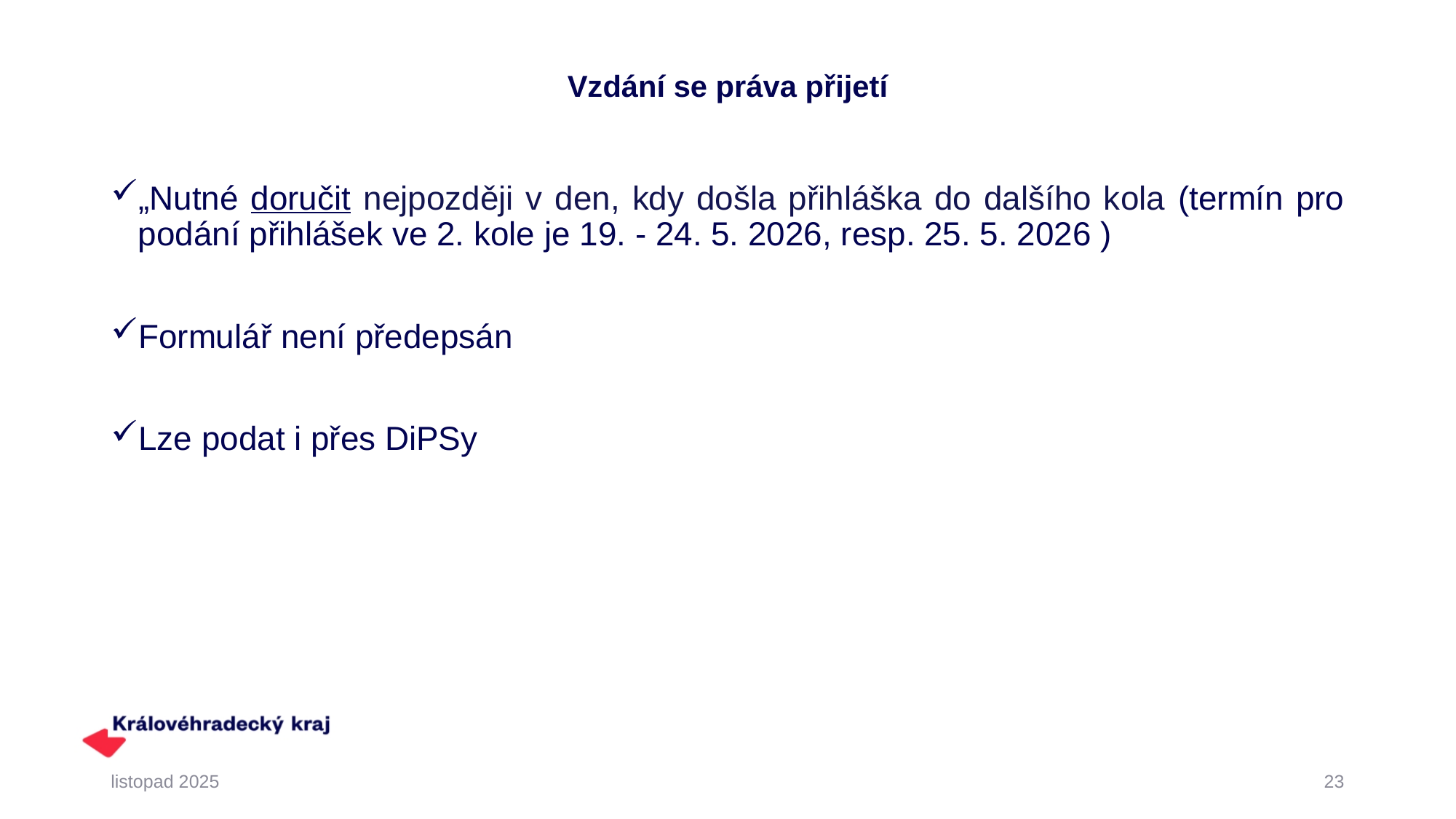

# Vzdání se práva přijetí
„Nutné doručit nejpozději v den, kdy došla přihláška do dalšího kola (termín pro podání přihlášek ve 2. kole je 19. - 24. 5. 2026, resp. 25. 5. 2026 )

Formulář není předepsán

Lze podat i přes DiPSy

listopad 2025

23